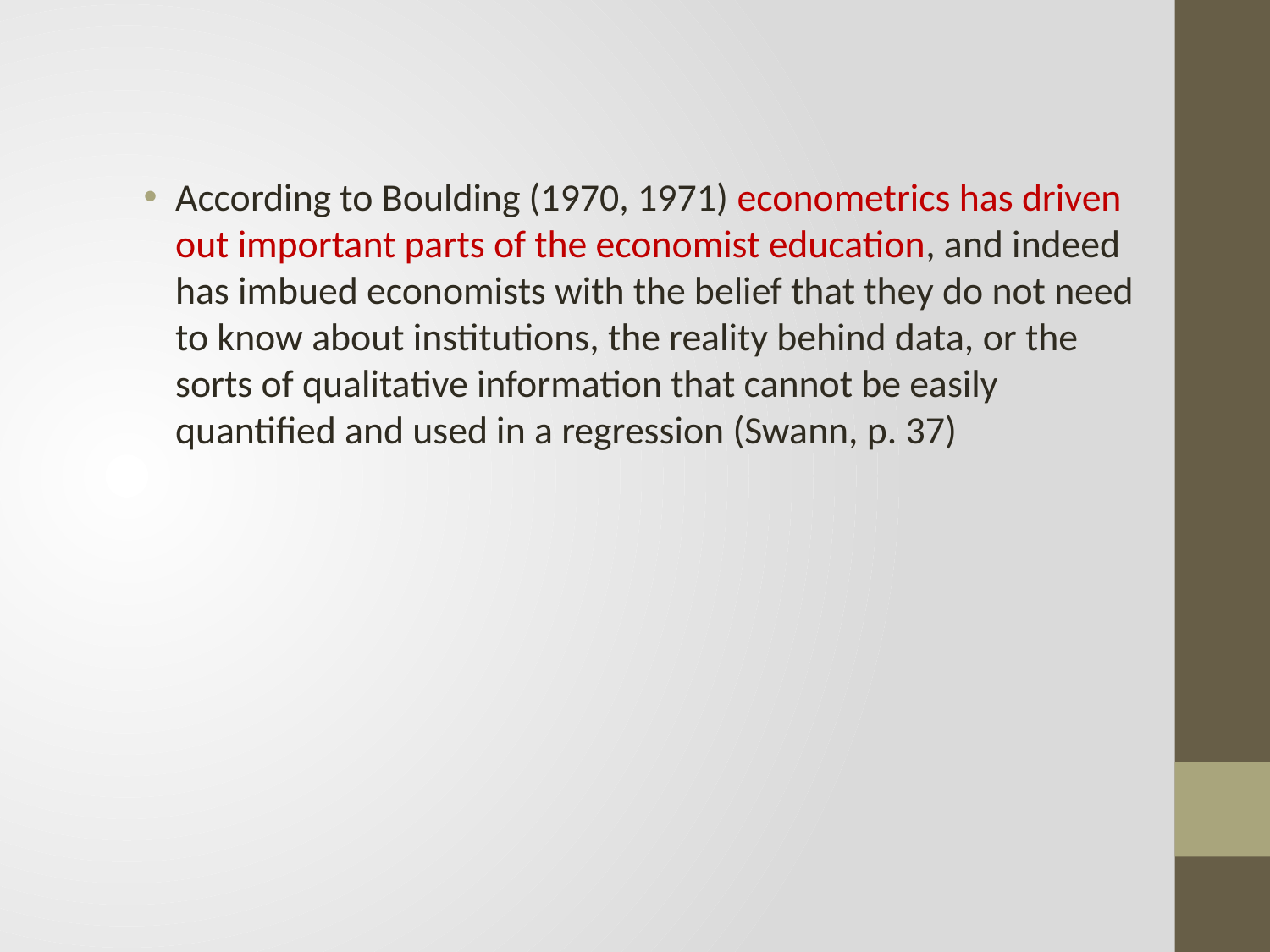

According to Boulding (1970, 1971) econometrics has driven out important parts of the economist education, and indeed has imbued economists with the belief that they do not need to know about institutions, the reality behind data, or the sorts of qualitative information that cannot be easily quantified and used in a regression (Swann, p. 37)